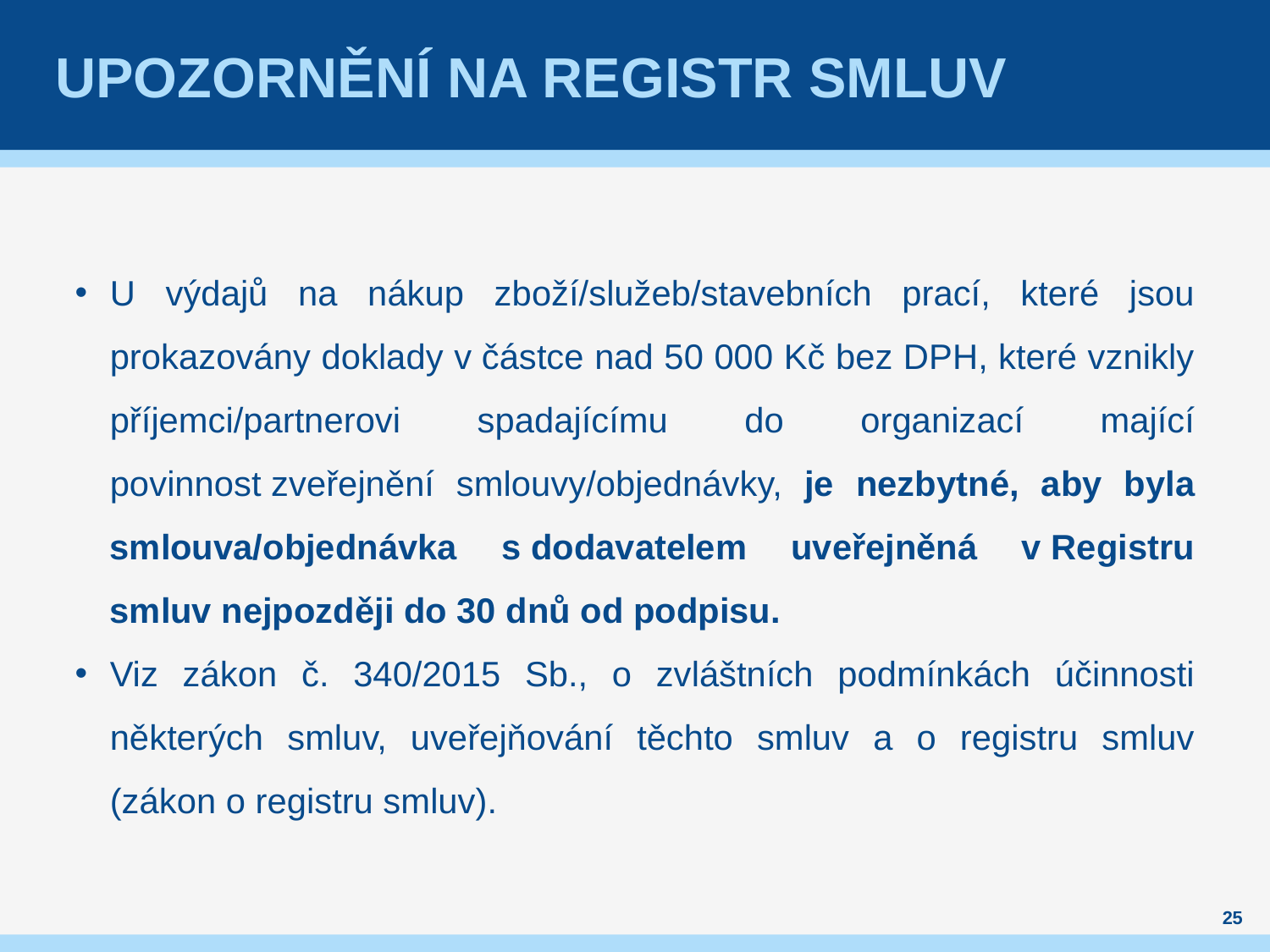

# UPOZORNĚNÍ NA REGISTR SMLUV
U výdajů na nákup zboží/služeb/stavebních prací, které jsou prokazovány doklady v částce nad 50 000 Kč bez DPH, které vznikly příjemci/partnerovi spadajícímu do organizací mající povinnost zveřejnění smlouvy/objednávky, je nezbytné, aby byla smlouva/objednávka s dodavatelem uveřejněná v Registru smluv nejpozději do 30 dnů od podpisu.
Viz zákon č. 340/2015 Sb., o zvláštních podmínkách účinnosti některých smluv, uveřejňování těchto smluv a o registru smluv (zákon o registru smluv).
25